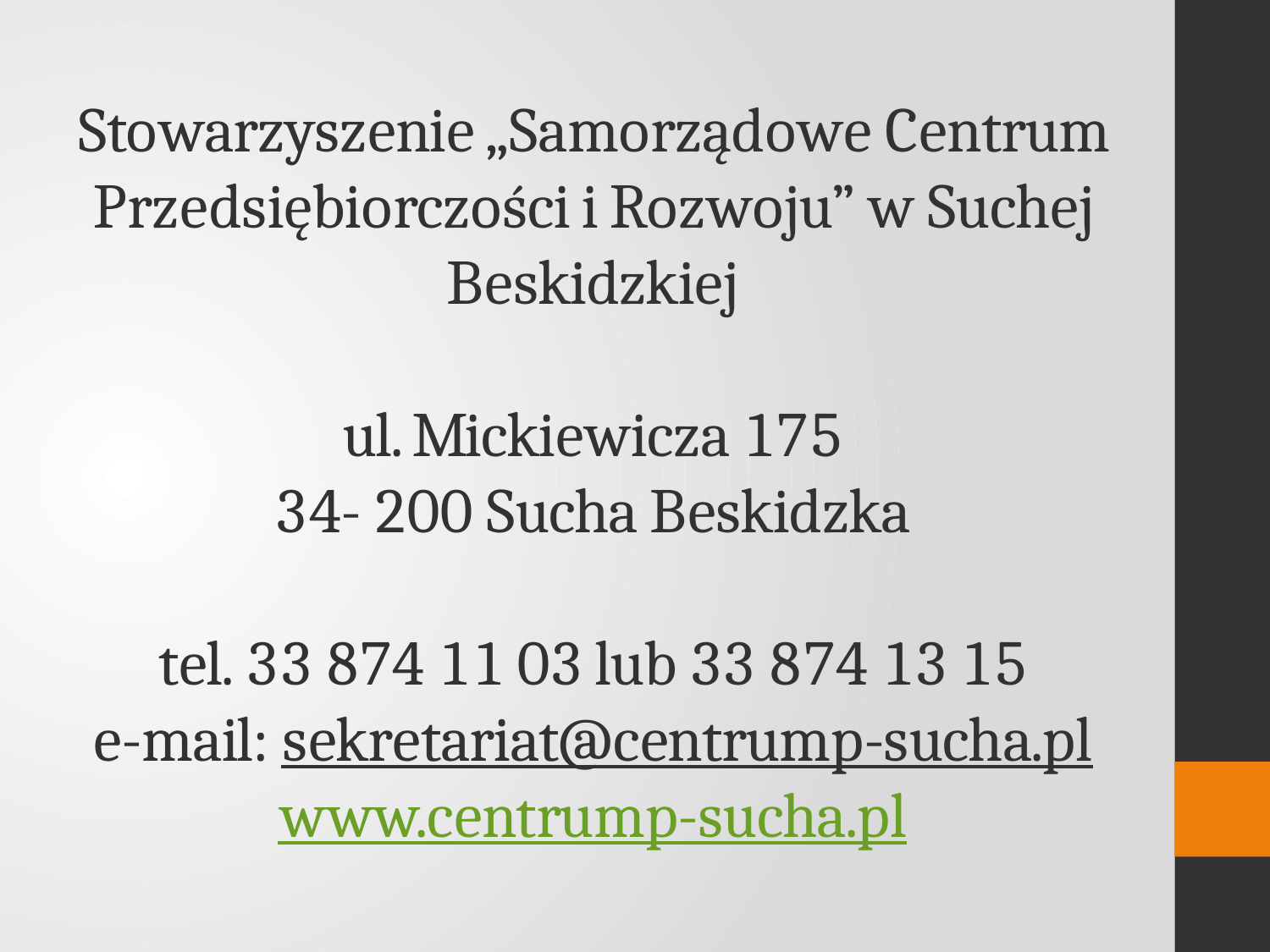

# Stowarzyszenie „Samorządowe Centrum Przedsiębiorczości i Rozwoju” w Suchej Beskidzkiej ul. Mickiewicza 175 34- 200 Sucha Beskidzka tel. 33 874 11 03 lub 33 874 13 15 e-mail: sekretariat@centrump-sucha.pl www.centrump-sucha.pl